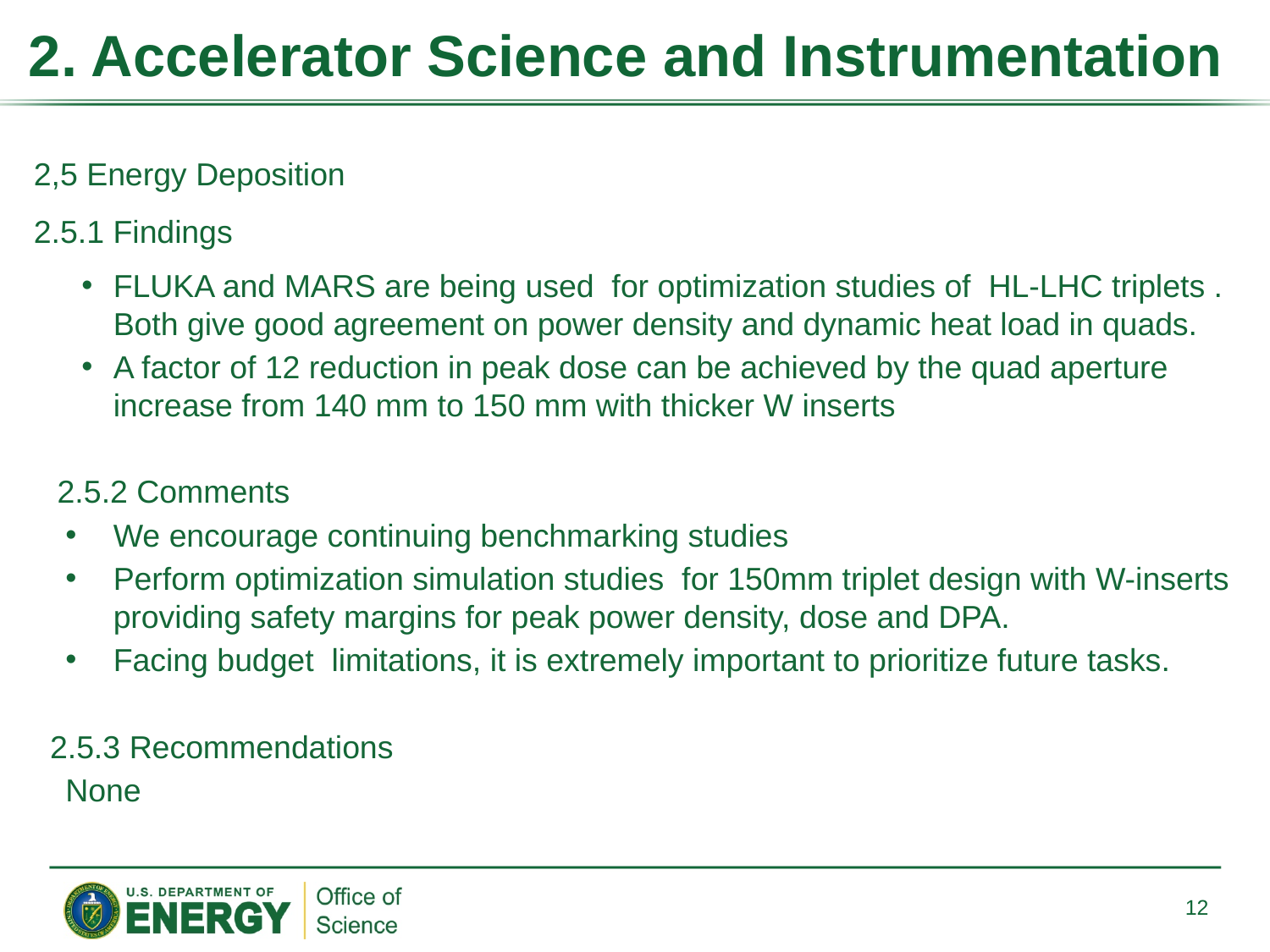

# 2. Accelerator Science and Instrumentation
2,5 Energy Deposition
2.5.1 Findings
FLUKA and MARS are being used  for optimization studies of  HL-LHC triplets . Both give good agreement on power density and dynamic heat load in quads.
A factor of 12 reduction in peak dose can be achieved by the quad aperture increase from 140 mm to 150 mm with thicker W inserts

2.5.2 Comments
We encourage continuing benchmarking studies
Perform optimization simulation studies  for 150mm triplet design with W-inserts providing safety margins for peak power density, dose and DPA.
Facing budget  limitations, it is extremely important to prioritize future tasks.

2.5.3 Recommendations
None
12